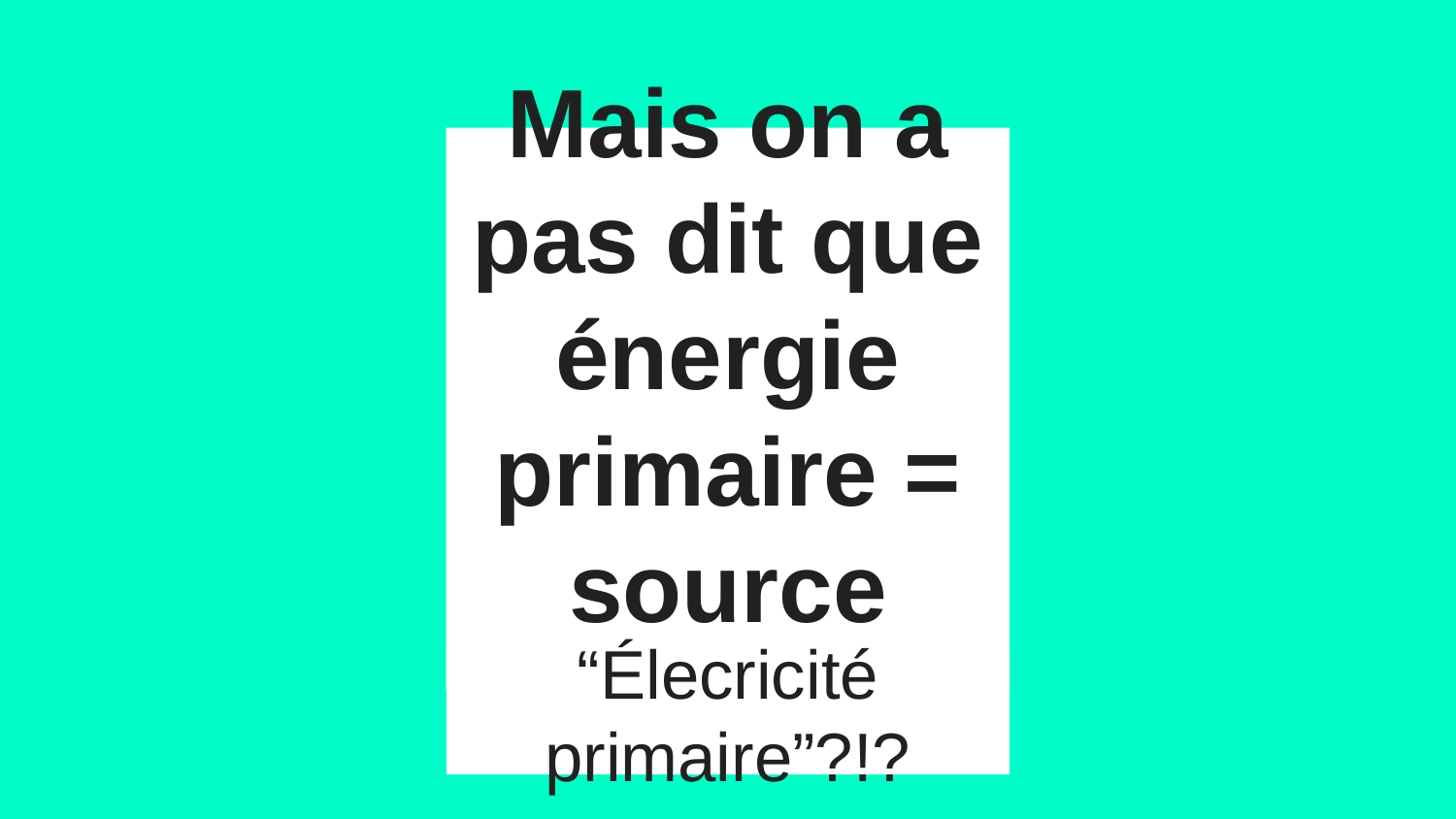

# Mais on a pas dit que énergie primaire = source d’énergie?
“Élecricité primaire”?!?